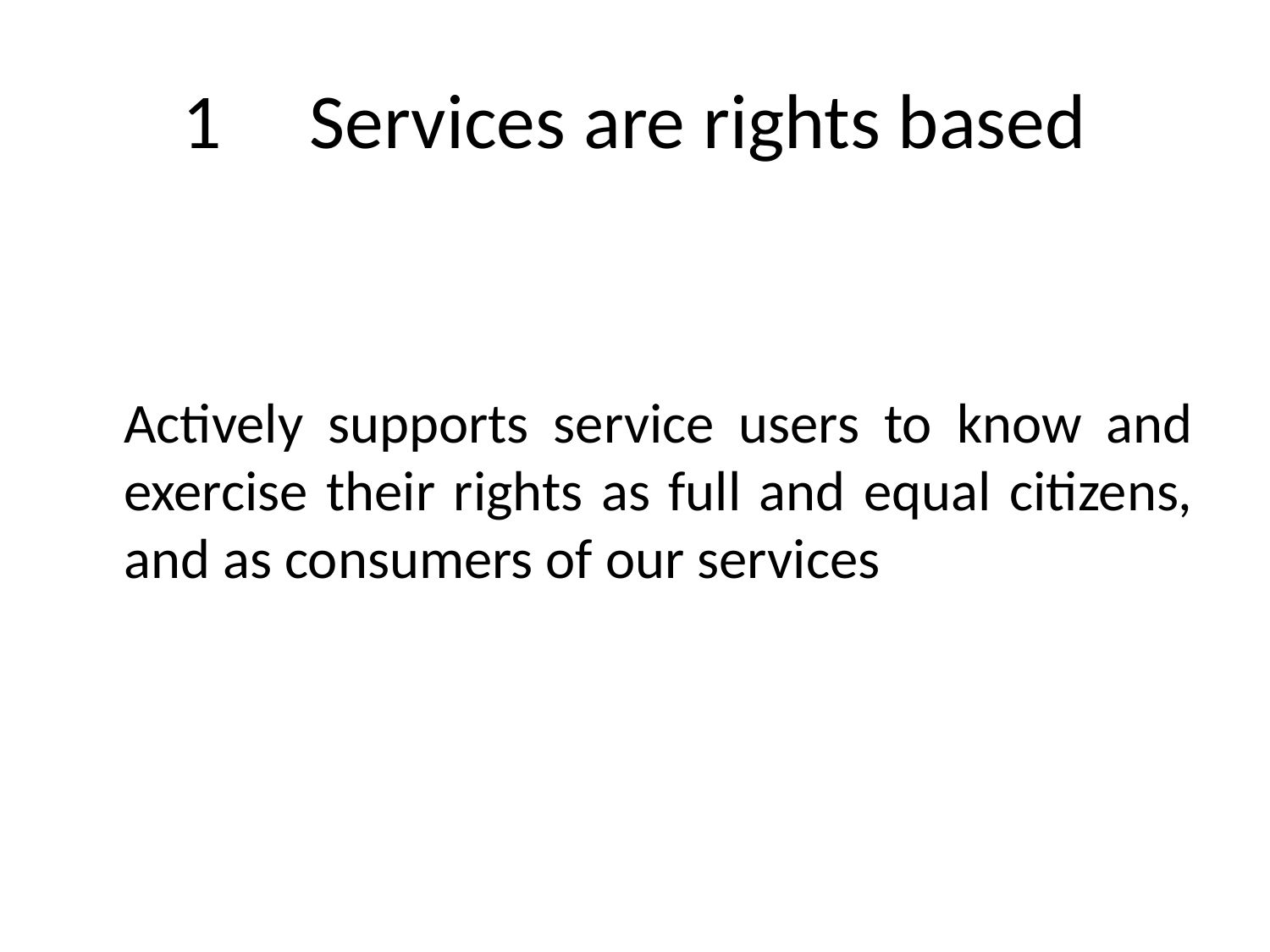

# 1	Services are rights based

	Actively supports service users to know and exercise their rights as full and equal citizens, and as consumers of our services